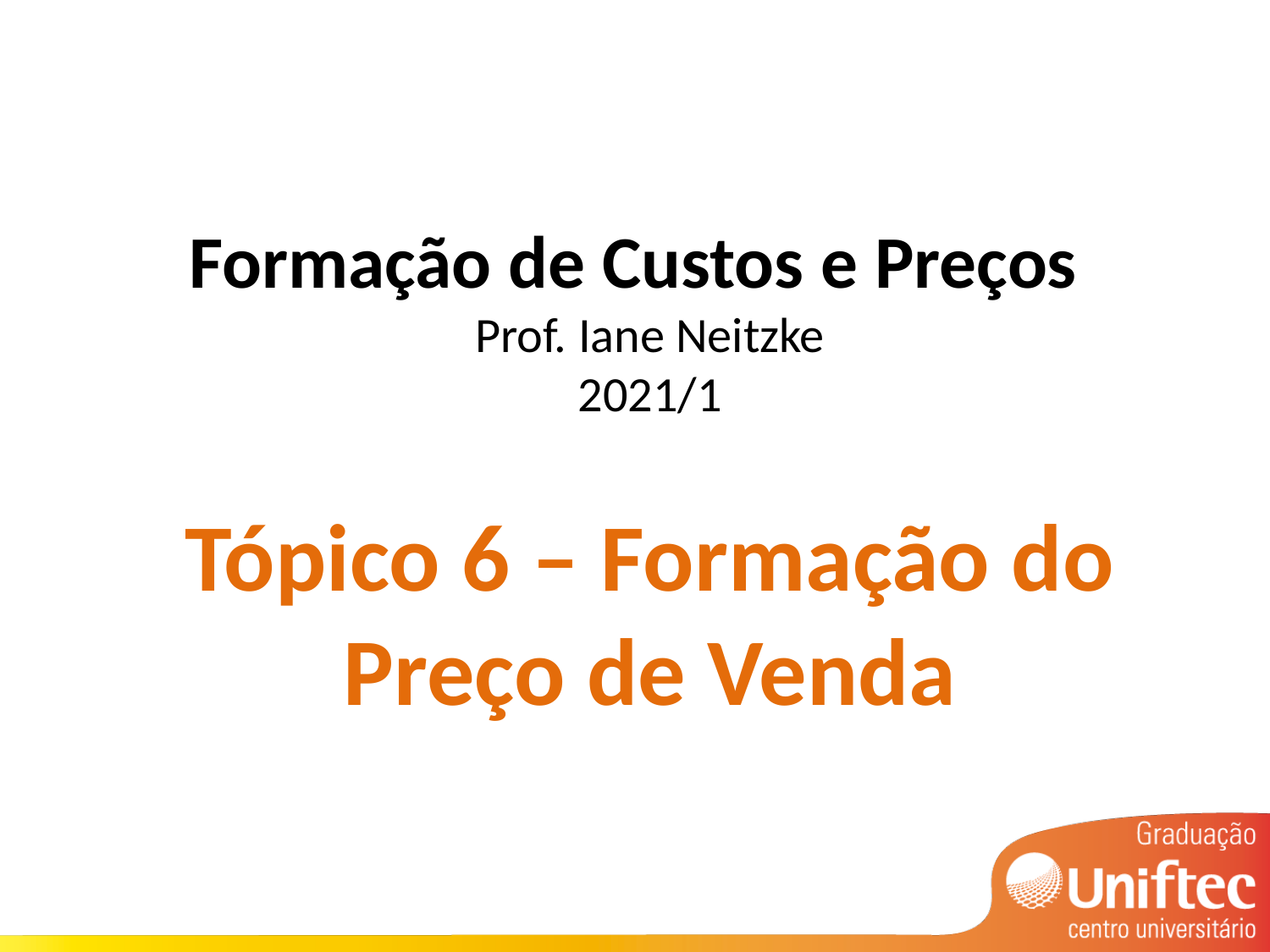

# Formação de Custos e Preços Prof. Iane Neitzke 2021/1
Tópico 6 – Formação do Preço de Venda